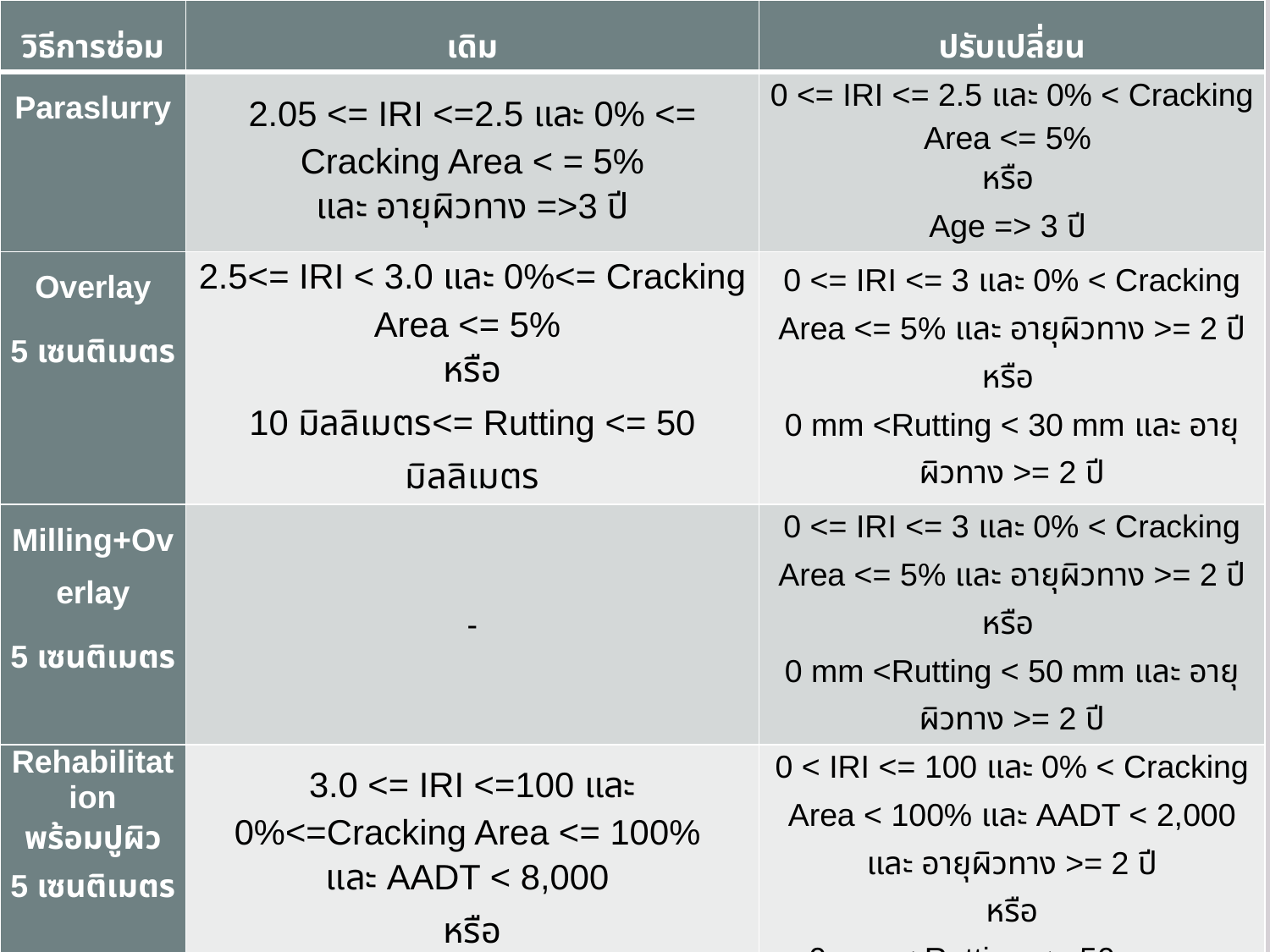

| วิธีการซ่อม | เดิม | ปรับเปลี่ยน |
| --- | --- | --- |
| Paraslurry | 2.05 <= IRI <=2.5 และ 0% <= Cracking Area < = 5% และ อายุผิวทาง =>3 ปี | 0 <= IRI <= 2.5 และ 0% < Cracking Area <= 5% หรือ Age => 3 ปี |
| Overlay 5 เซนติเมตร | 2.5<= IRI < 3.0 และ 0%<= Cracking Area <= 5% หรือ 10 มิลลิเมตร<= Rutting <= 50 มิลลิเมตร | 0 <= IRI <= 3 และ 0% < Cracking Area <= 5% และ อายุผิวทาง >= 2 ปี หรือ 0 mm <Rutting < 30 mm และ อายุผิวทาง >= 2 ปี |
| Milling+Overlay 5 เซนติเมตร | - | 0 <= IRI <= 3 และ 0% < Cracking Area <= 5% และ อายุผิวทาง >= 2 ปี หรือ 0 mm <Rutting < 50 mm และ อายุผิวทาง >= 2 ปี |
| Rehabilitation พร้อมปูผิว 5 เซนติเมตร | 3.0 <= IRI <=100 และ 0%<=Cracking Area <= 100% และ AADT < 8,000 หรือ 15 มิลลิเมตร<= Rutting <= 50 มิลลิเมตรและ AADT< 8,000 | 0 < IRI <= 100 และ 0% < Cracking Area < 100% และ AADT < 2,000 และ อายุผิวทาง >= 2 ปี หรือ 0 mm < Rutting <= 50mm และ AADT < 2,000)และ อายุผิวทาง >= 2 ปี |
| Rehabilitation พร้อมปูผิว 10 เซนติเมตร | 3.0 <= IRI <=100และ0%<=Cracking Area <= 100% และ AADT => 8,000 หรือ 15 มิลลิเมตร<= Rutting <= 50 มิลลิเมตร และ AADT=> 8,000 | 0 < IRI <= 100 และ 0% < Cracking Area < 100% และ AADT >= 2,000 และ อายุผิวทาง >= 2 ปี หรือ 0 mm < Rutting <= 50mm และ AADT >= 2,000)และ อายุผิวทาง >= 2 ปี |